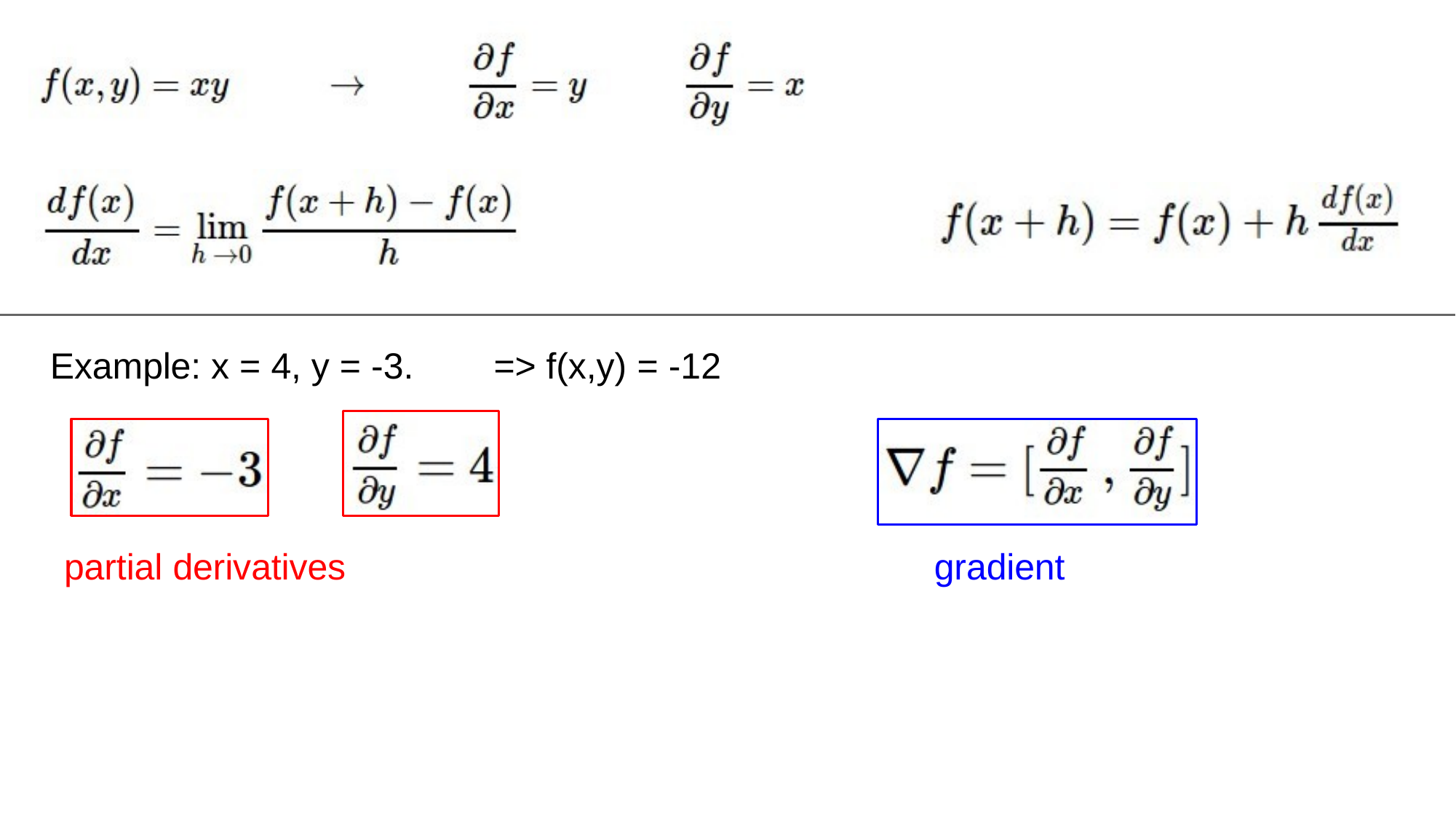

Example: x = 4, y = -3.
=> f(x,y) = -12

partial derivatives
gradient
Lecture 5 -
47
Fei-Fei Li & Andrej Karpathy	Lecture 5 -	21 Jan 2015